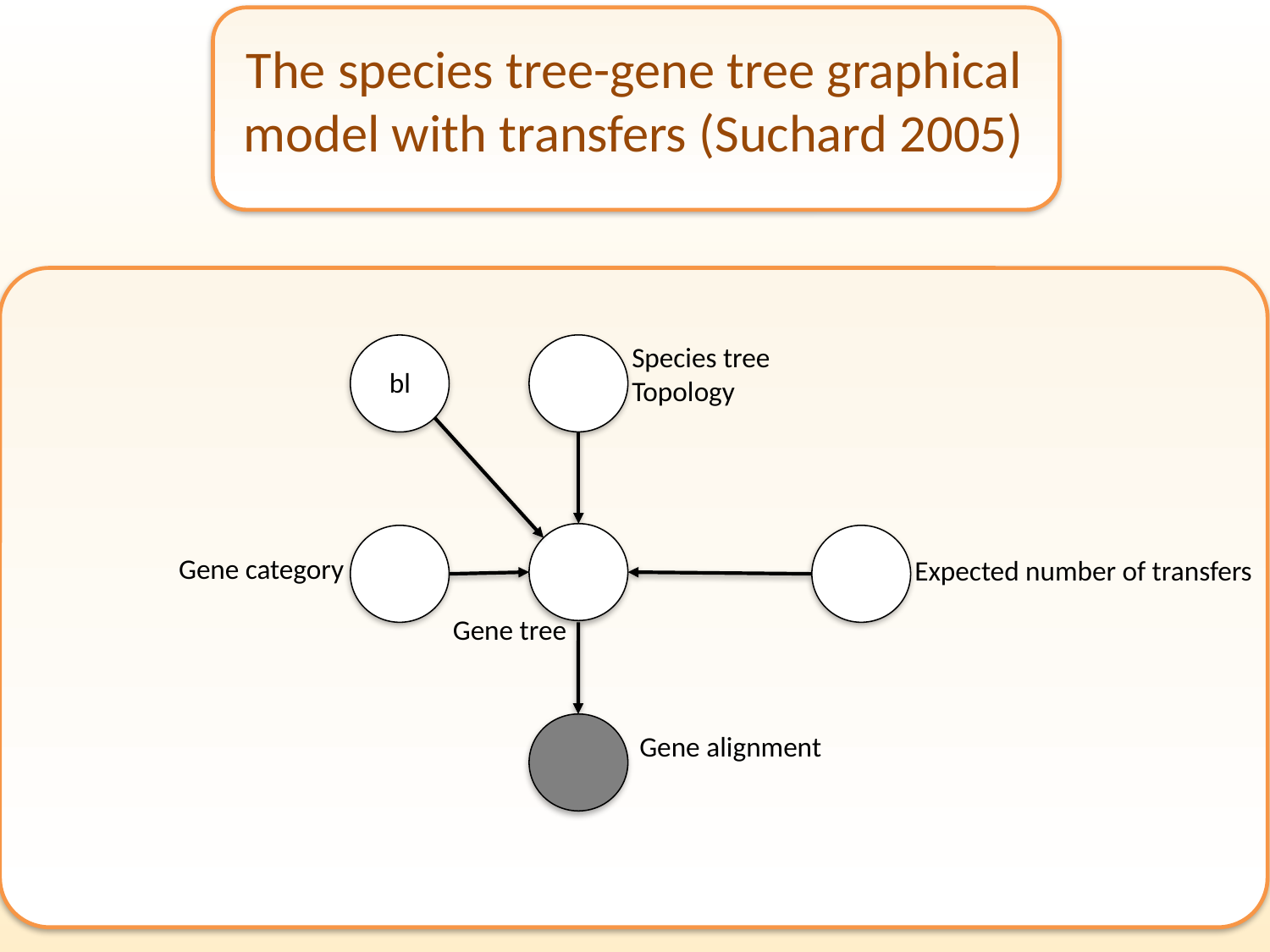

# The species tree-gene tree graphical model with transfers (Suchard 2005)

Species tree
Topology

Gene tree

Gene alignment

bl

Gene category
Expected number of transfers